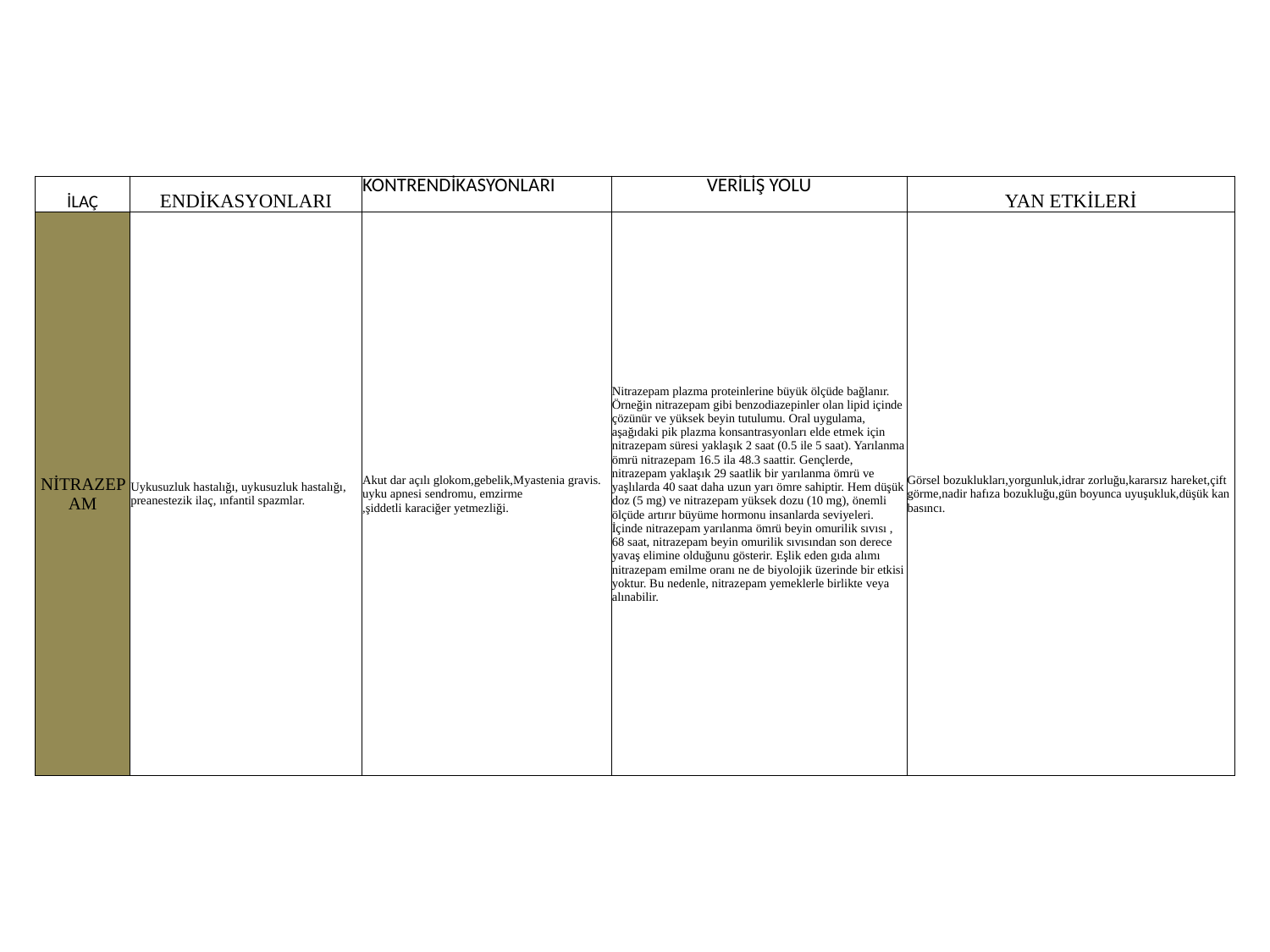

| İLAÇ | ENDİKASYONLARI | KONTRENDİKASYONLARI | VERİLİŞ YOLU | YAN ETKİLERİ |
| --- | --- | --- | --- | --- |
| NİTRAZEPAM | Uykusuzluk hastalığı, uykusuzluk hastalığı, preanestezik ilaç, ınfantil spazmlar. | Akut dar açılı glokom,gebelik,Myastenia gravis. uyku apnesi sendromu, emzirme ,şiddetli karaciğer yetmezliği. | Nitrazepam plazma proteinlerine büyük ölçüde bağlanır. Örneğin nitrazepam gibi benzodiazepinler olan lipid içinde çözünür ve yüksek beyin tutulumu. Oral uygulama, aşağıdaki pik plazma konsantrasyonları elde etmek için nitrazepam süresi yaklaşık 2 saat (0.5 ile 5 saat). Yarılanma ömrü nitrazepam 16.5 ila 48.3 saattir. Gençlerde, nitrazepam yaklaşık 29 saatlik bir yarılanma ömrü ve yaşlılarda 40 saat daha uzun yarı ömre sahiptir. Hem düşük doz (5 mg) ve nitrazepam yüksek dozu (10 mg), önemli ölçüde artırır büyüme hormonu insanlarda seviyeleri. İçinde nitrazepam yarılanma ömrü beyin omurilik sıvısı , 68 saat, nitrazepam beyin omurilik sıvısından son derece yavaş elimine olduğunu gösterir. Eşlik eden gıda alımı nitrazepam emilme oranı ne de biyolojik üzerinde bir etkisi yoktur. Bu nedenle, nitrazepam yemeklerle birlikte veya alınabilir. | Görsel bozuklukları,yorgunluk,idrar zorluğu,kararsız hareket,çift görme,nadir hafıza bozukluğu,gün boyunca uyuşukluk,düşük kan basıncı. |